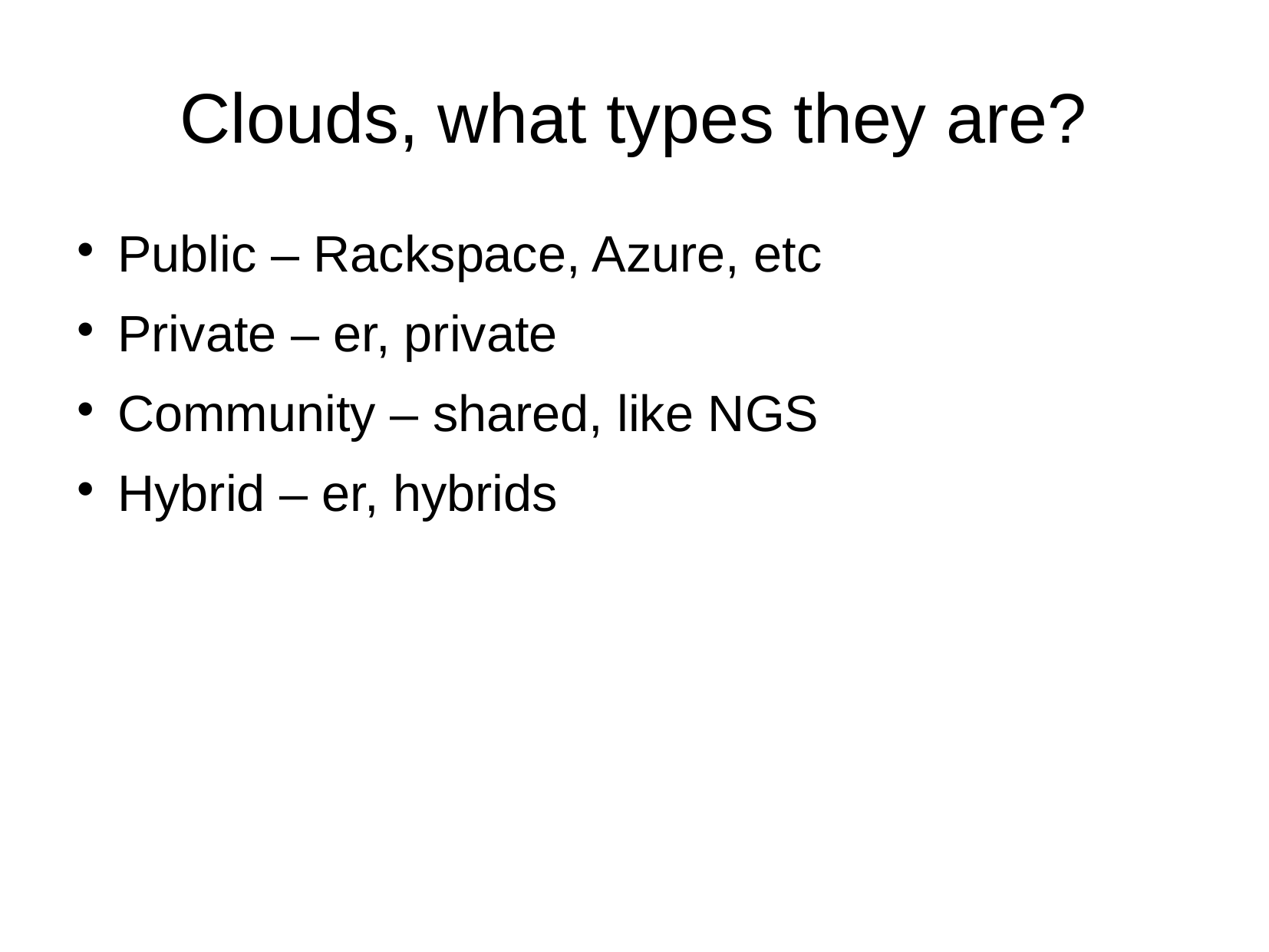

# Clouds, what types they are?
Public – Rackspace, Azure, etc
Private – er, private
Community – shared, like NGS
Hybrid – er, hybrids